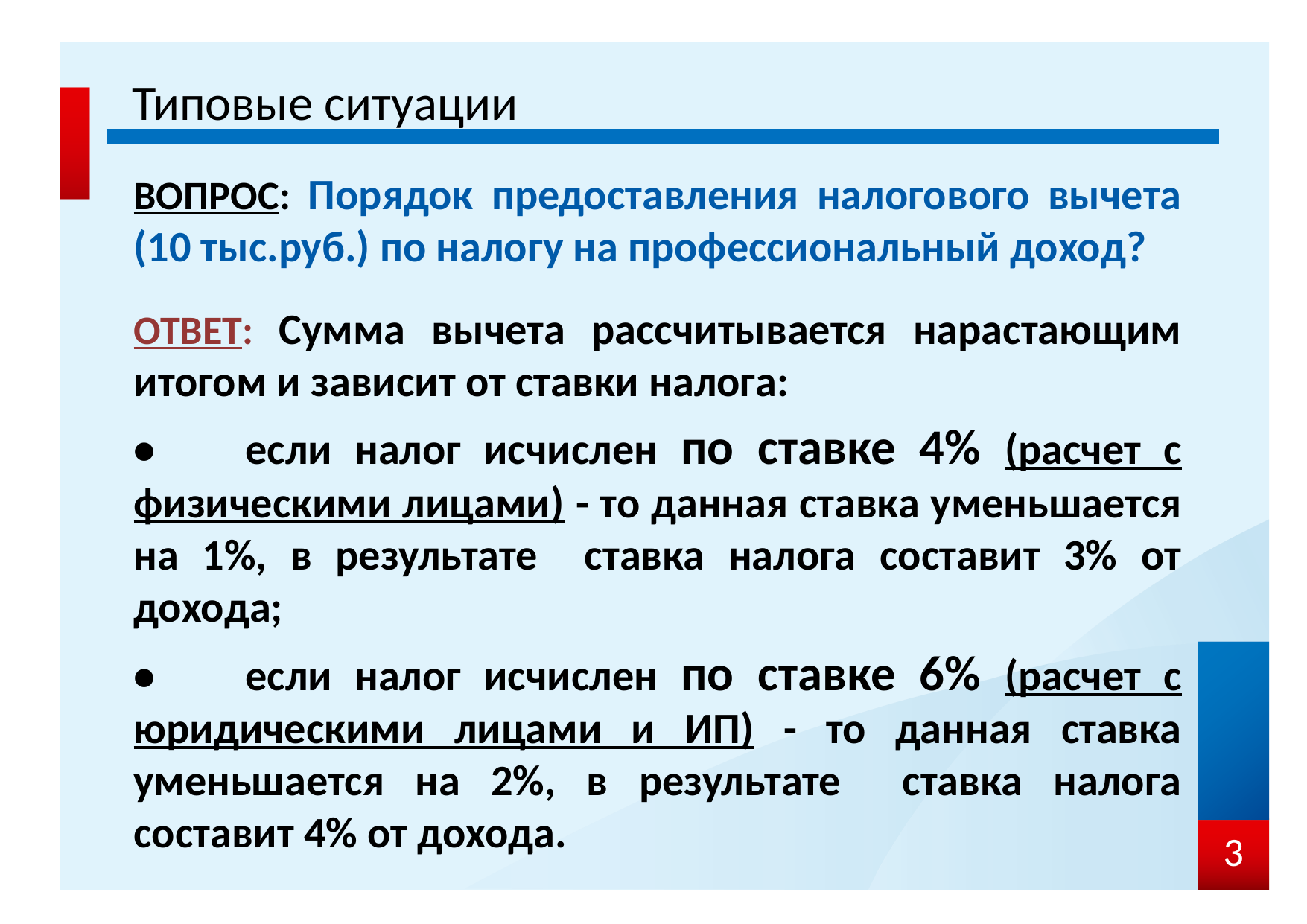

ВОПРОС: Порядок предоставления налогового вычета (10 тыс.руб.) по налогу на профессиональный доход?

ОТВЕТ: Сумма вычета рассчитывается нарастающим итогом и зависит от ставки налога:
•	если налог исчислен по ставке 4% (расчет с физическими лицами) - то данная ставка уменьшается на 1%, в результате  ставка налога составит 3% от дохода;
•	если налог исчислен по ставке 6% (расчет с юридическими лицами и ИП) - то данная ставка уменьшается на 2%, в результате  ставка налога составит 4% от дохода.
# Типовые ситуации
3